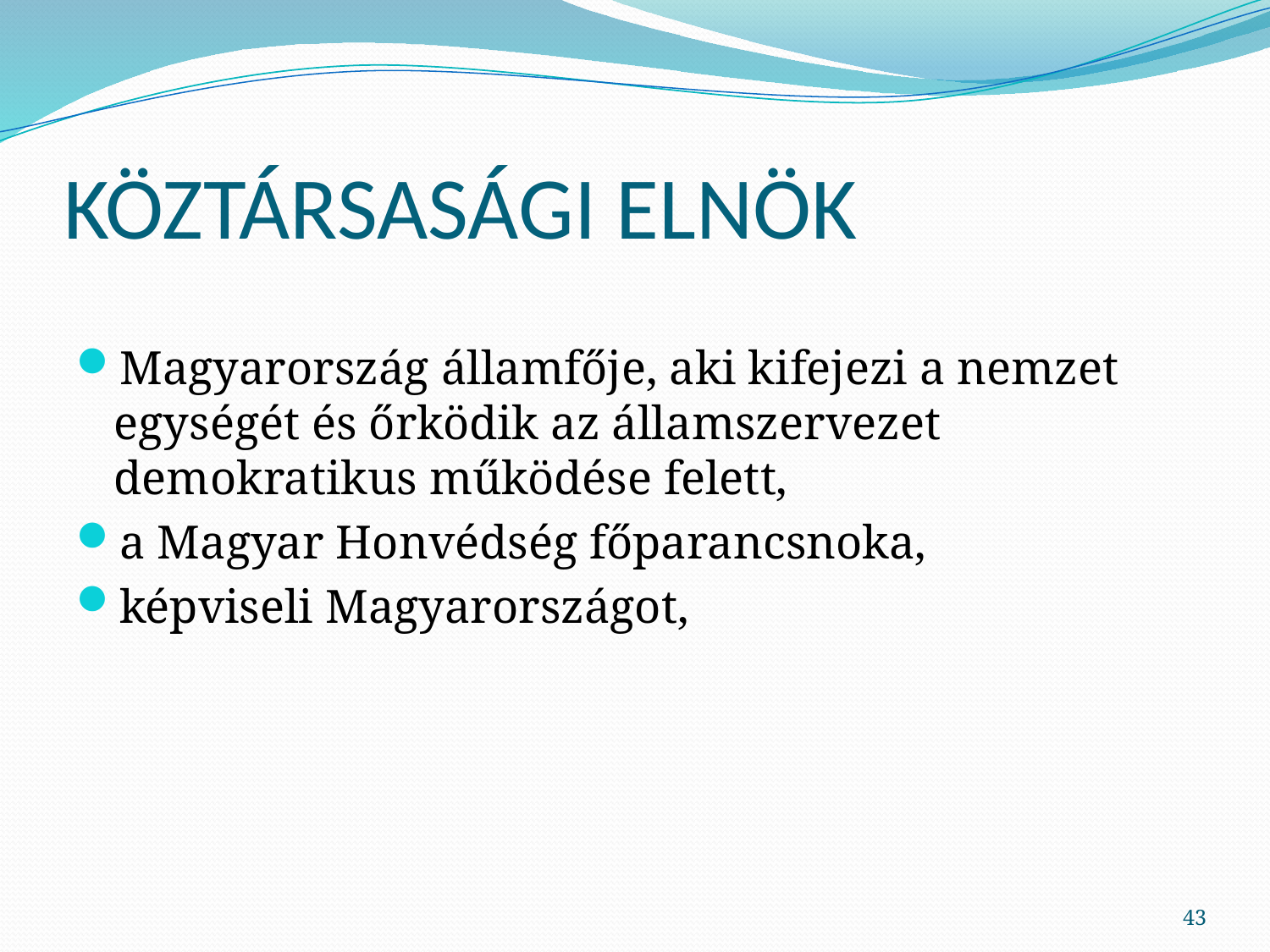

# KÖZTÁRSASÁGI ELNÖK

Magyarország államfője, aki kifejezi a nemzet egységét és őrködik az államszervezet demokratikus működése felett,
a Magyar Honvédség főparancsnoka,
képviseli Magyarországot,
43